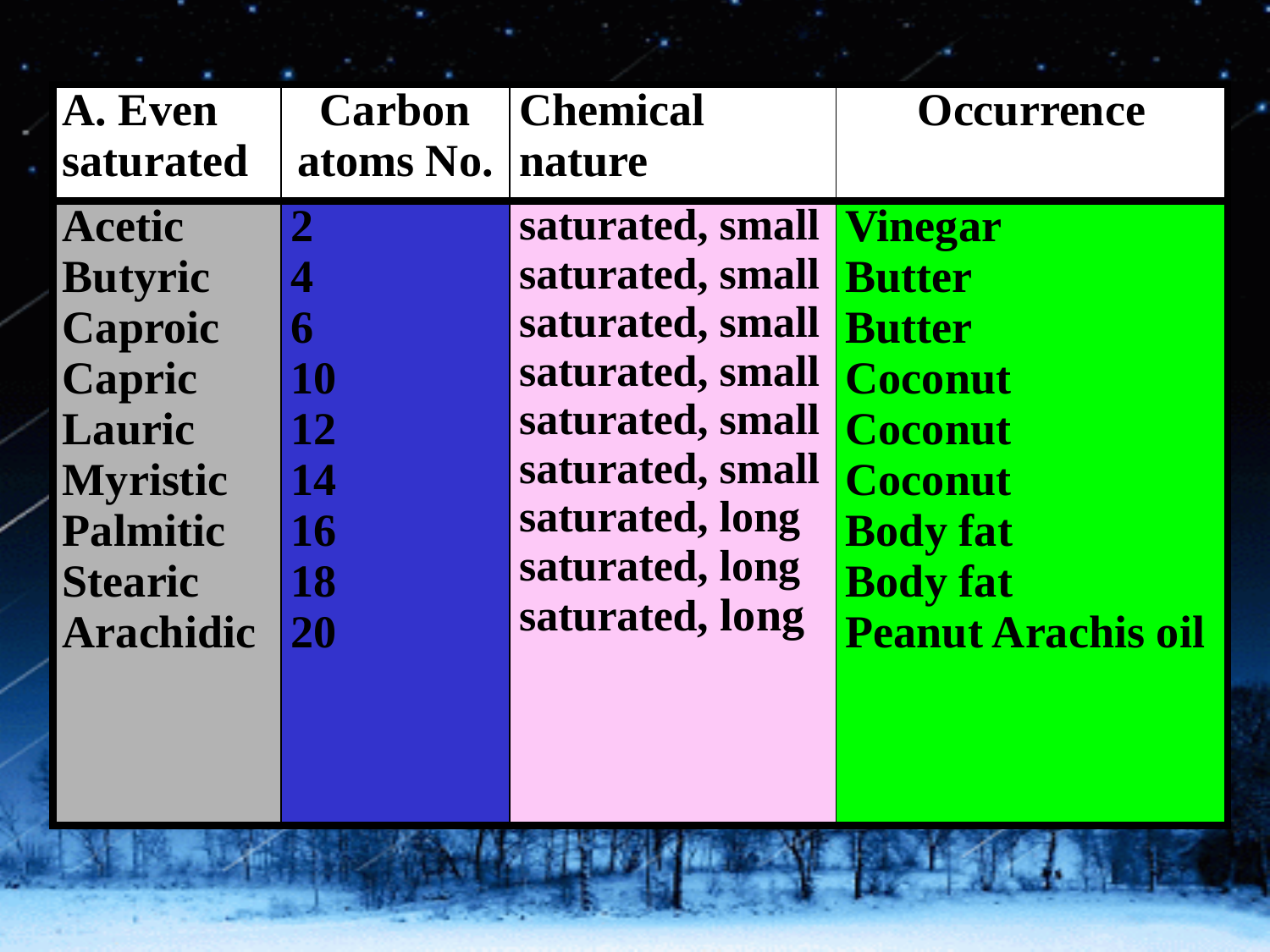

| A. Even saturated | Carbon atoms No. | Chemical nature | Occurrence |
| --- | --- | --- | --- |
| Acetic Butyric Caproic Capric Lauric Myristic Palmitic Stearic Arachidic | 2 4 6 10 12 14 16 18 20 | saturated, small saturated, small saturated, small saturated, small saturated, small saturated, small saturated, long saturated, long saturated, long | Vinegar Butter Butter Coconut Coconut Coconut Body fat Body fat Peanut Arachis oil |
#